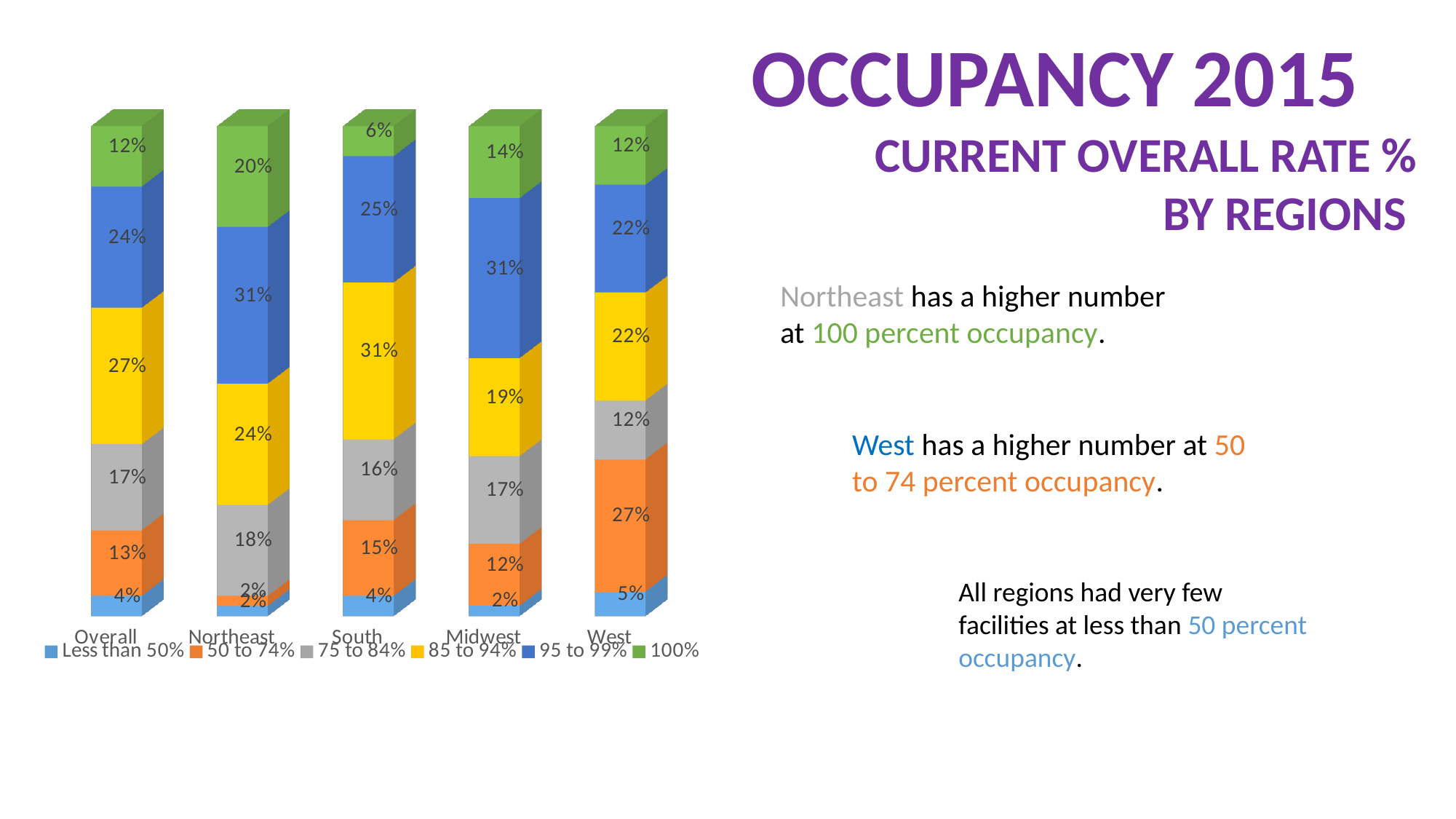

Occupancy 2015
Current overall rate %
By regions

[unsupported chart]

Northeast has a higher number at 100 percent occupancy.
West has a higher number at 50 to 74 percent occupancy.
All regions had very few facilities at less than 50 percent occupancy.